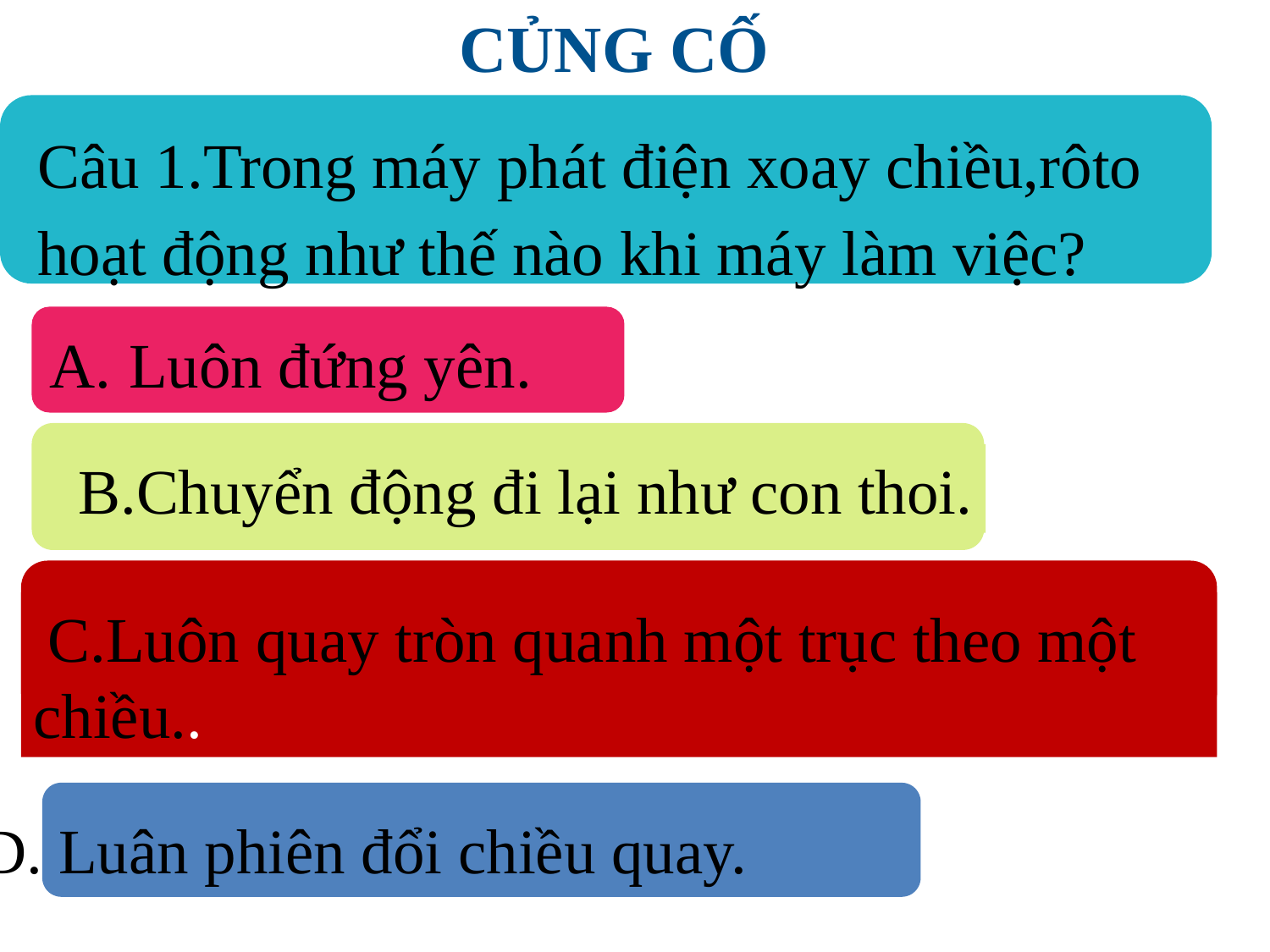

CỦNG CỐ

Câu 1.Trong máy phát điện xoay chiều,rôto hoạt động như thế nào khi máy làm việc?
A. Luôn đứng yên.

B.Chuyển động đi lại như con thoi.

 C.Luôn quay tròn quanh một trục theo một chiều..

 D. Luân phiên đổi chiều quay.